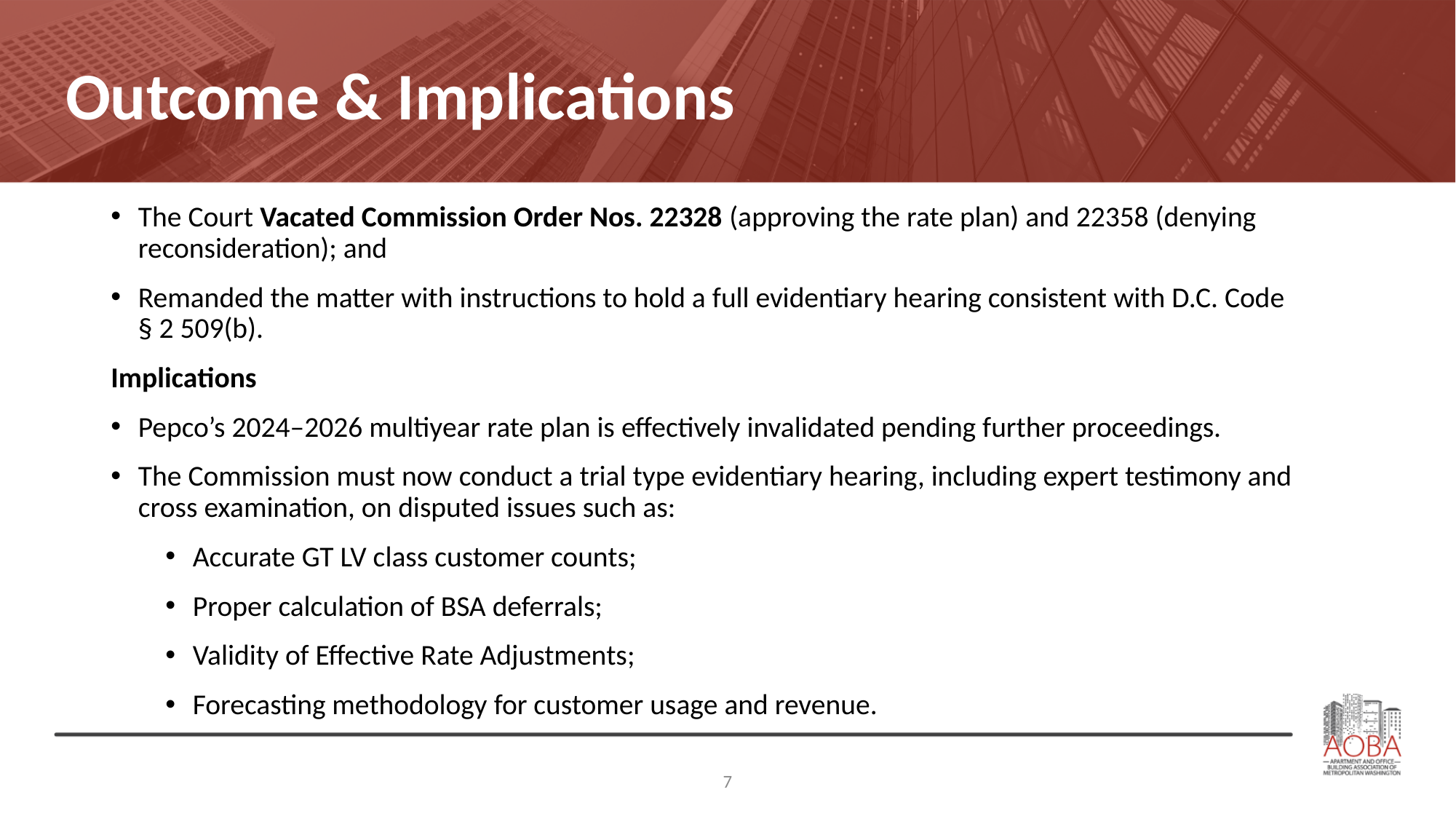

# Outcome & Implications
The Court Vacated Commission Order Nos. 22328 (approving the rate plan) and 22358 (denying reconsideration); and
Remanded the matter with instructions to hold a full evidentiary hearing consistent with D.C. Code
§ 2 509(b).
Implications
Pepco’s 2024–2026 multiyear rate plan is effectively invalidated pending further proceedings.
The Commission must now conduct a trial type evidentiary hearing, including expert testimony and cross examination, on disputed issues such as:
Accurate GT LV class customer counts;
Proper calculation of BSA deferrals;
Validity of Effective Rate Adjustments;
Forecasting methodology for customer usage and revenue.

7